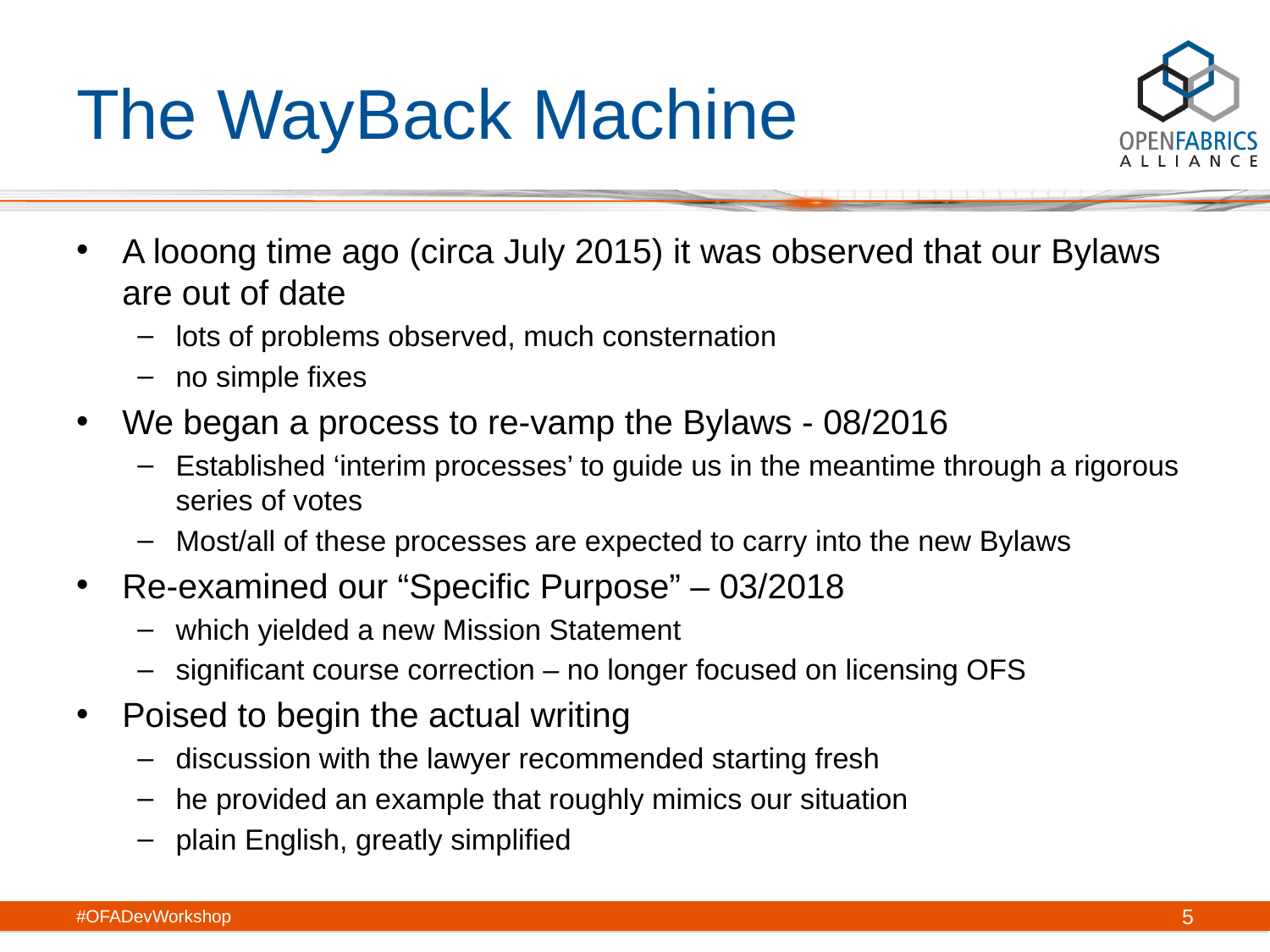

# The WayBack Machine
A looong time ago (circa July 2015) it was observed that our Bylaws are out of date
lots of problems observed, much consternation
no simple fixes
We began a process to re-vamp the Bylaws - 08/2016
Established ‘interim processes’ to guide us in the meantime through a rigorous series of votes
Most/all of these processes are expected to carry into the new Bylaws
Re-examined our “Specific Purpose” – 03/2018
which yielded a new Mission Statement
significant course correction – no longer focused on licensing OFS
Poised to begin the actual writing
discussion with the lawyer recommended starting fresh
he provided an example that roughly mimics our situation
plain English, greatly simplified
#OFADevWorkshop
5